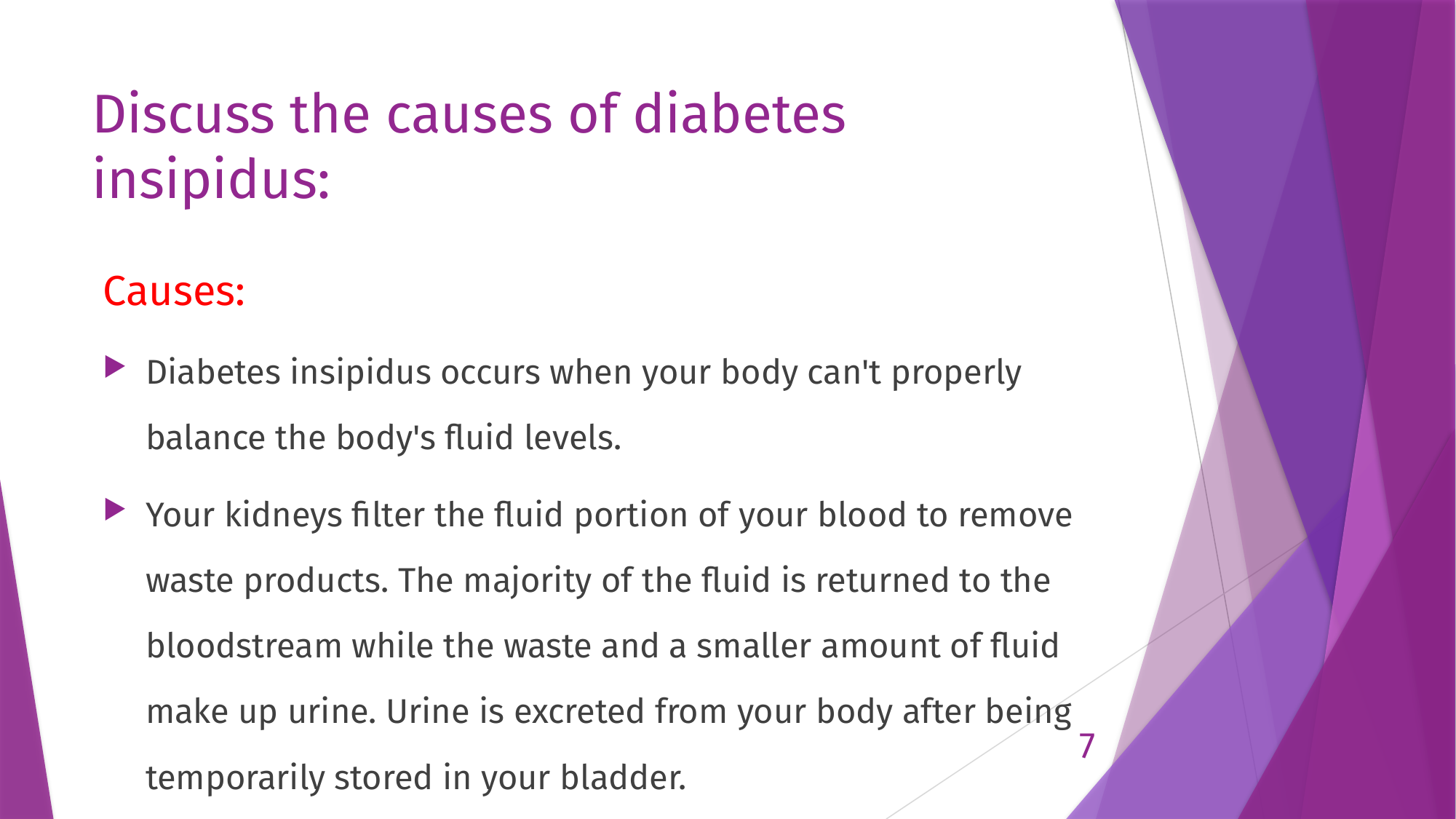

# Discuss the causes of diabetes insipidus:
Causes:
Diabetes insipidus occurs when your body can't properly balance the body's fluid levels.
Your kidneys filter the fluid portion of your blood to remove waste products. The majority of the fluid is returned to the bloodstream while the waste and a smaller amount of fluid make up urine. Urine is excreted from your body after being temporarily stored in your bladder.

7